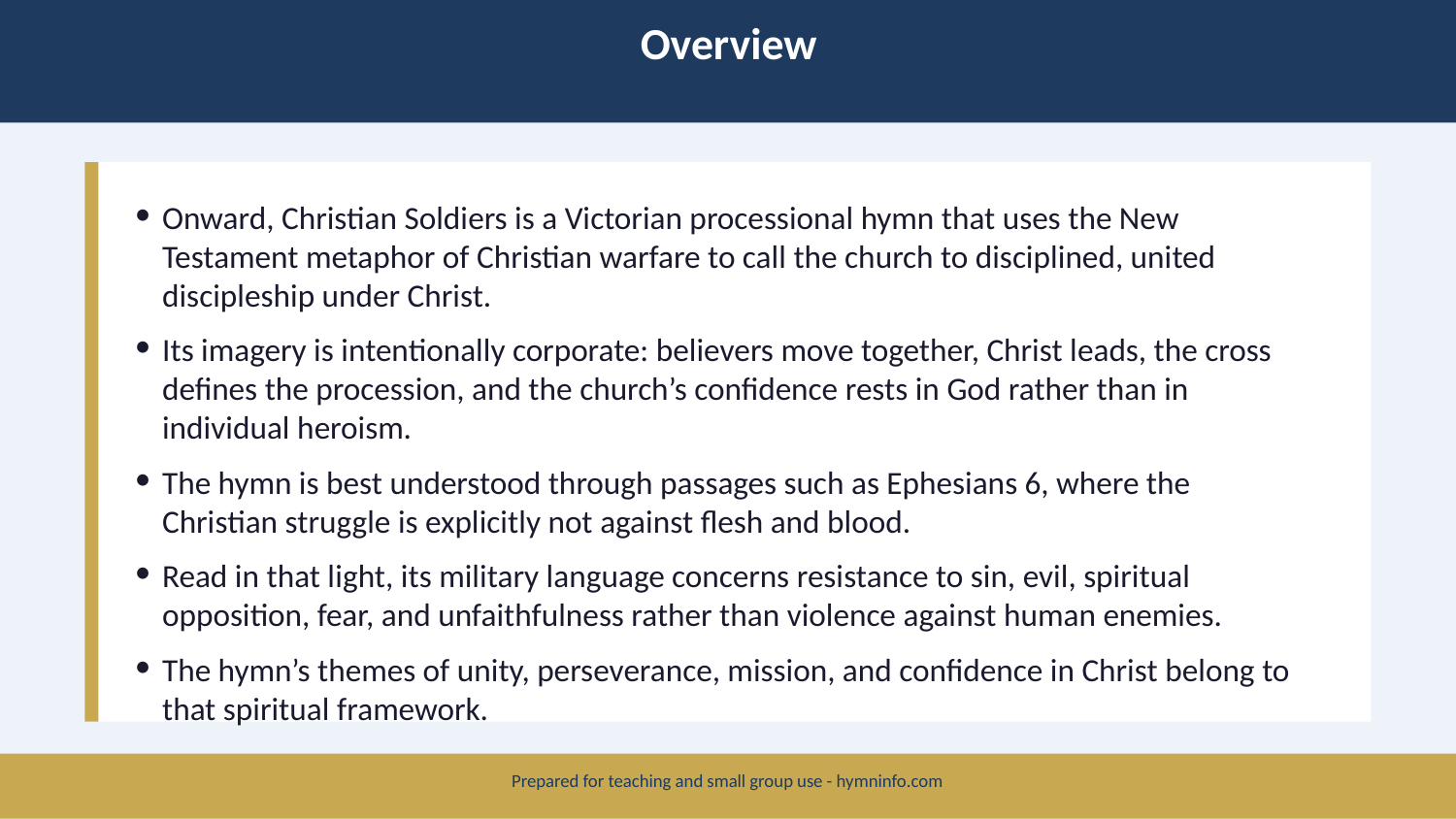

Overview

Onward, Christian Soldiers is a Victorian processional hymn that uses the New Testament metaphor of Christian warfare to call the church to disciplined, united discipleship under Christ.
Its imagery is intentionally corporate: believers move together, Christ leads, the cross defines the procession, and the church’s confidence rests in God rather than in individual heroism.
The hymn is best understood through passages such as Ephesians 6, where the Christian struggle is explicitly not against flesh and blood.
Read in that light, its military language concerns resistance to sin, evil, spiritual opposition, fear, and unfaithfulness rather than violence against human enemies.
The hymn’s themes of unity, perseverance, mission, and confidence in Christ belong to that spiritual framework.

Prepared for teaching and small group use - hymninfo.com